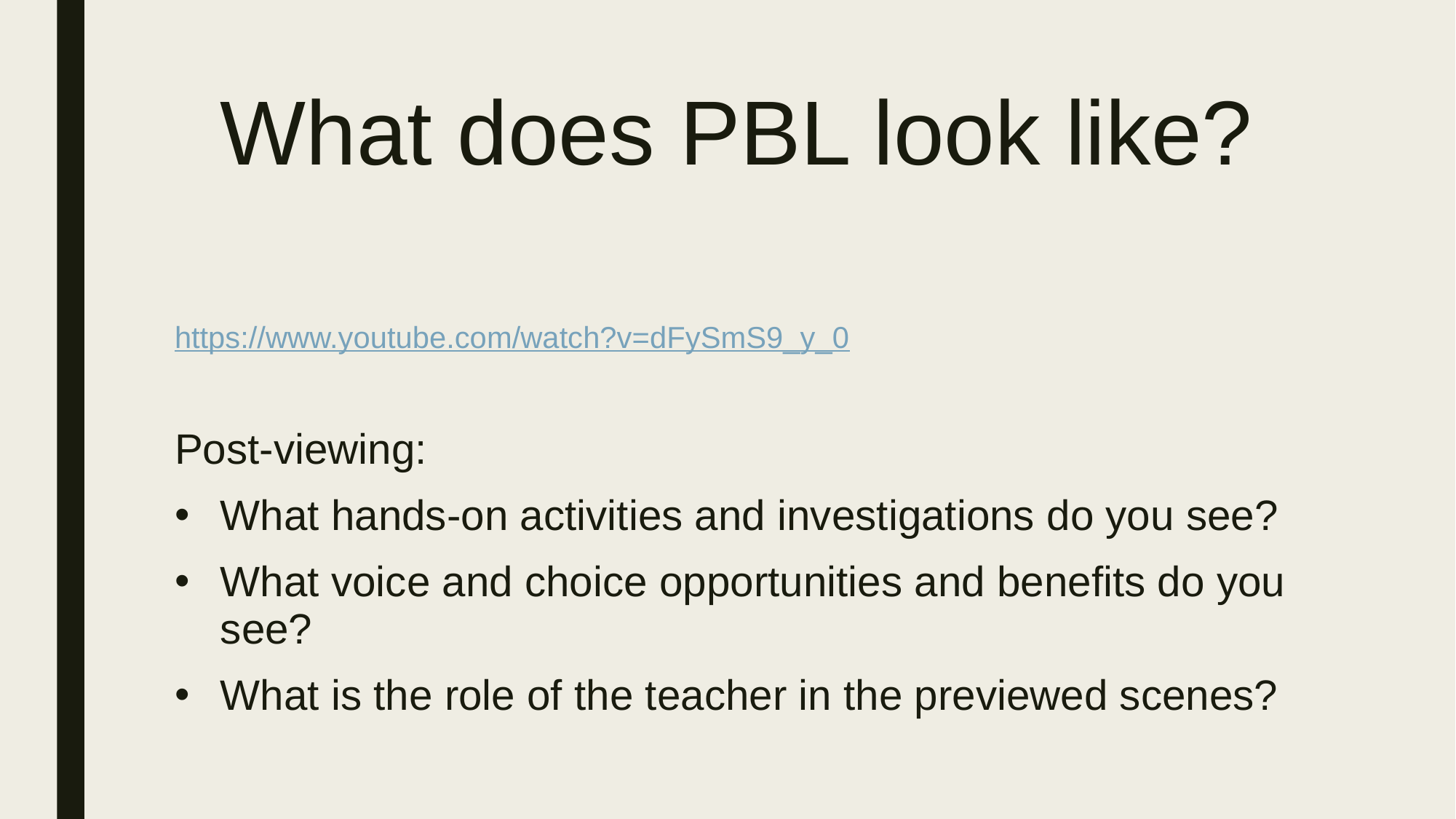

# What does PBL look like?

https://www.youtube.com/watch?v=dFySmS9_y_0

Post-viewing:
What hands-on activities and investigations do you see?
What voice and choice opportunities and benefits do you see?
What is the role of the teacher in the previewed scenes?